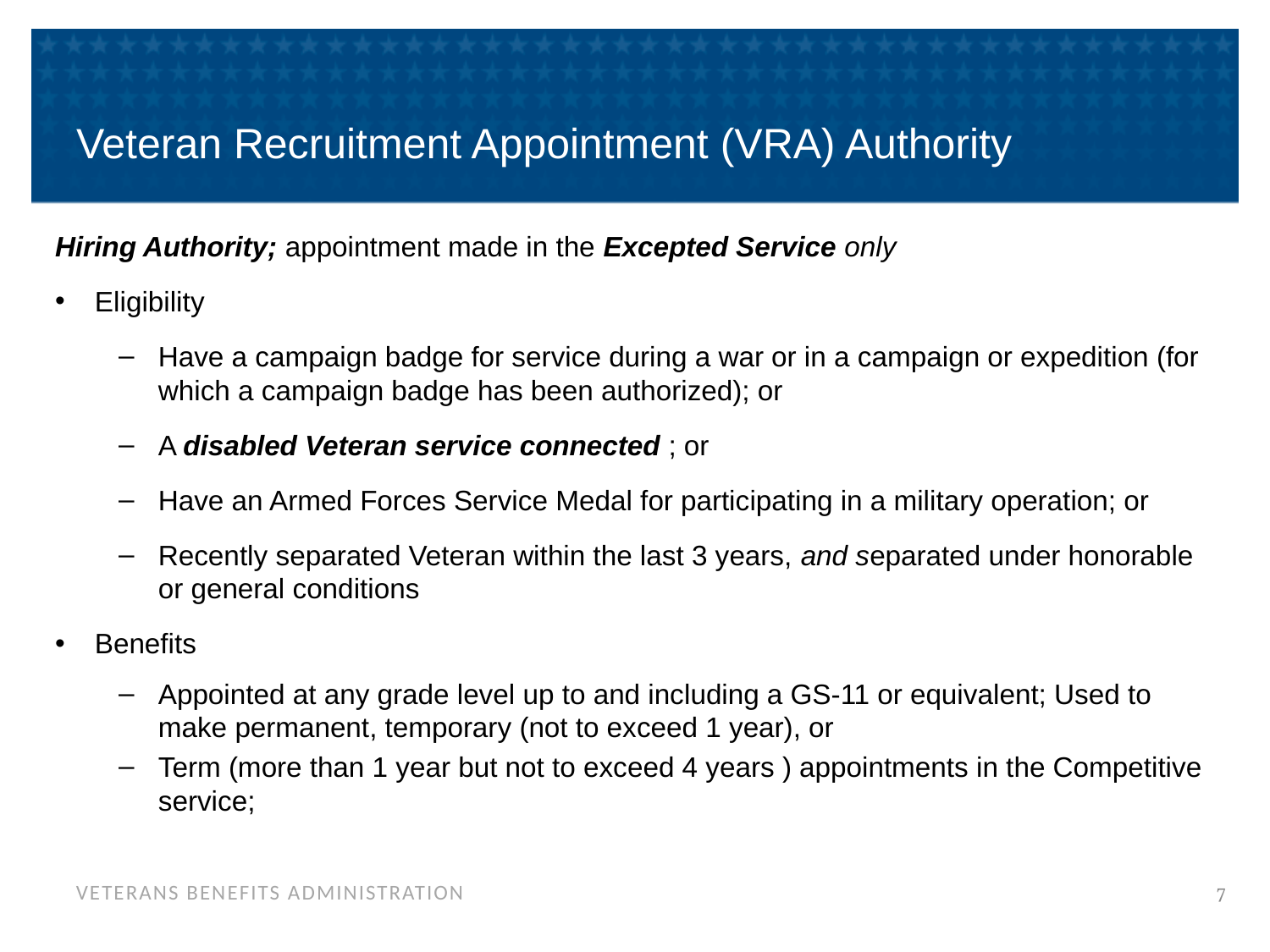

# Veteran Recruitment Appointment (VRA) Authority
Hiring Authority; appointment made in the Excepted Service only
Eligibility
Have a campaign badge for service during a war or in a campaign or expedition (for which a campaign badge has been authorized); or
A disabled Veteran service connected ; or
Have an Armed Forces Service Medal for participating in a military operation; or
Recently separated Veteran within the last 3 years, and separated under honorable or general conditions
Benefits
Appointed at any grade level up to and including a GS-11 or equivalent; Used to  make permanent, temporary (not to exceed 1 year), or
Term (more than 1 year but not to exceed 4 years ) appointments in the Competitive service;

7